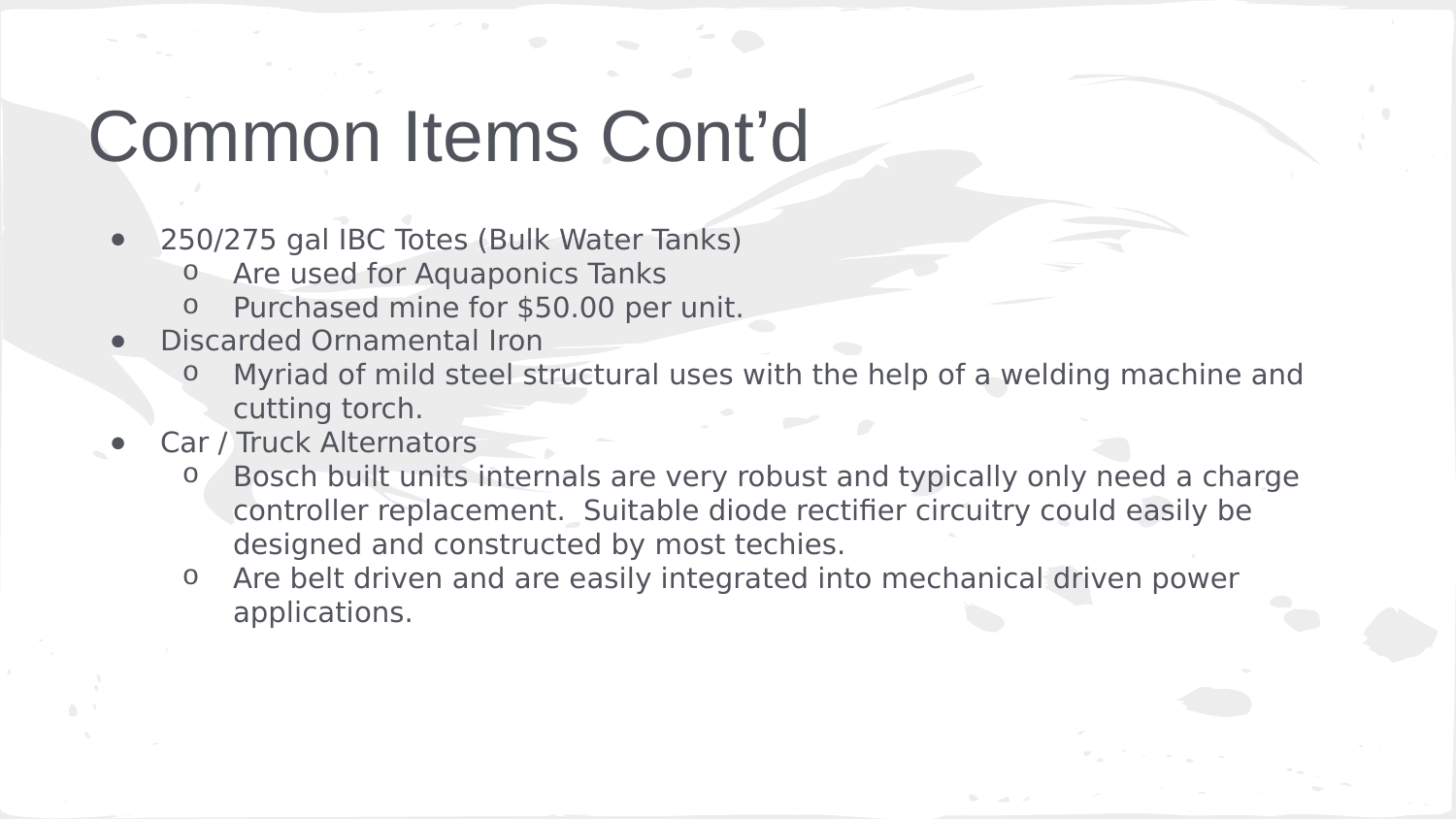

# Common Items Cont’d
250/275 gal IBC Totes (Bulk Water Tanks)
Are used for Aquaponics Tanks
Purchased mine for $50.00 per unit.
Discarded Ornamental Iron
Myriad of mild steel structural uses with the help of a welding machine and cutting torch.
Car / Truck Alternators
Bosch built units internals are very robust and typically only need a charge controller replacement.  Suitable diode rectifier circuitry could easily be designed and constructed by most techies.
Are belt driven and are easily integrated into mechanical driven power applications.